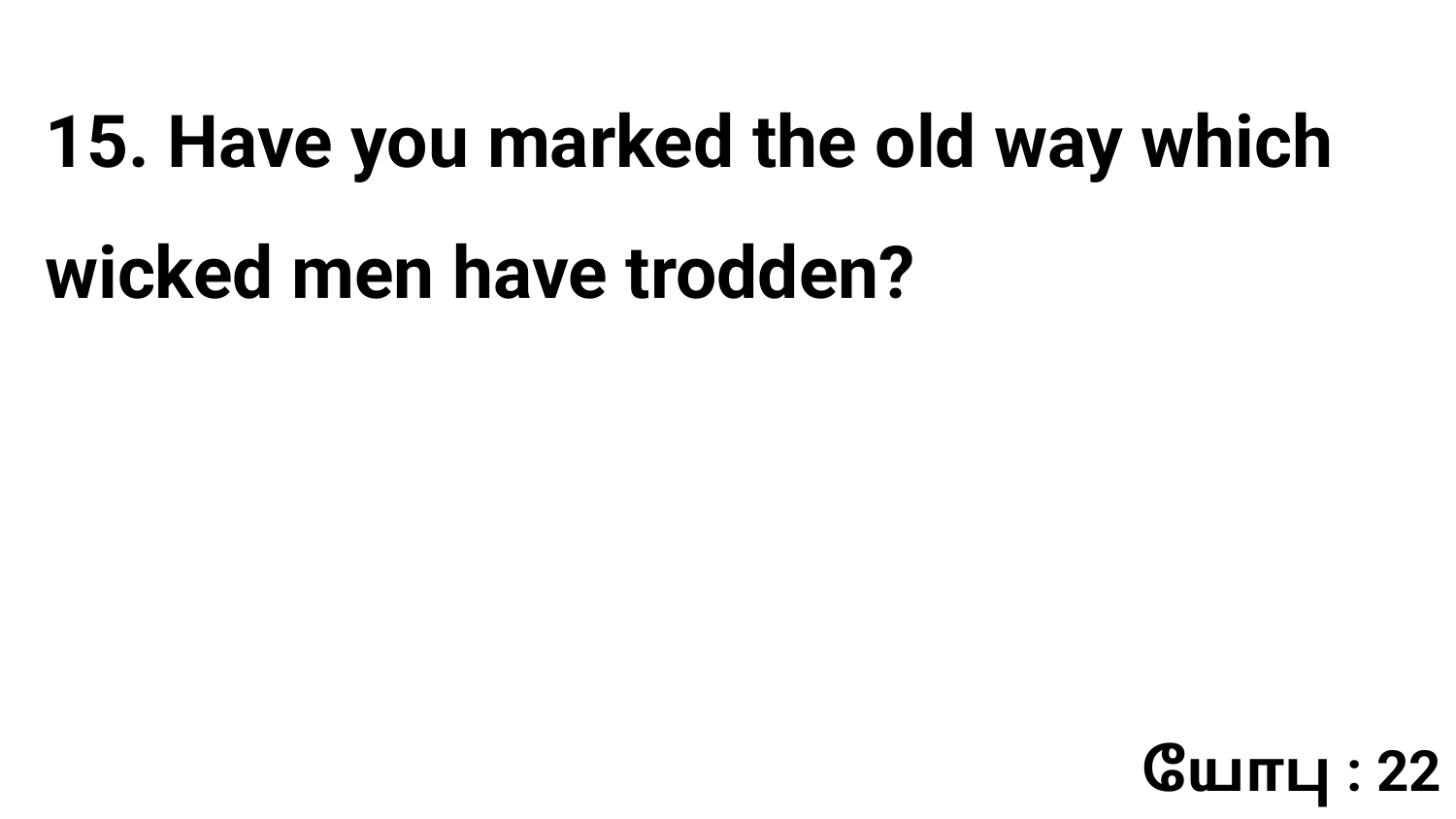

15. Have you marked the old way which wicked men have trodden?
யோபு : 22